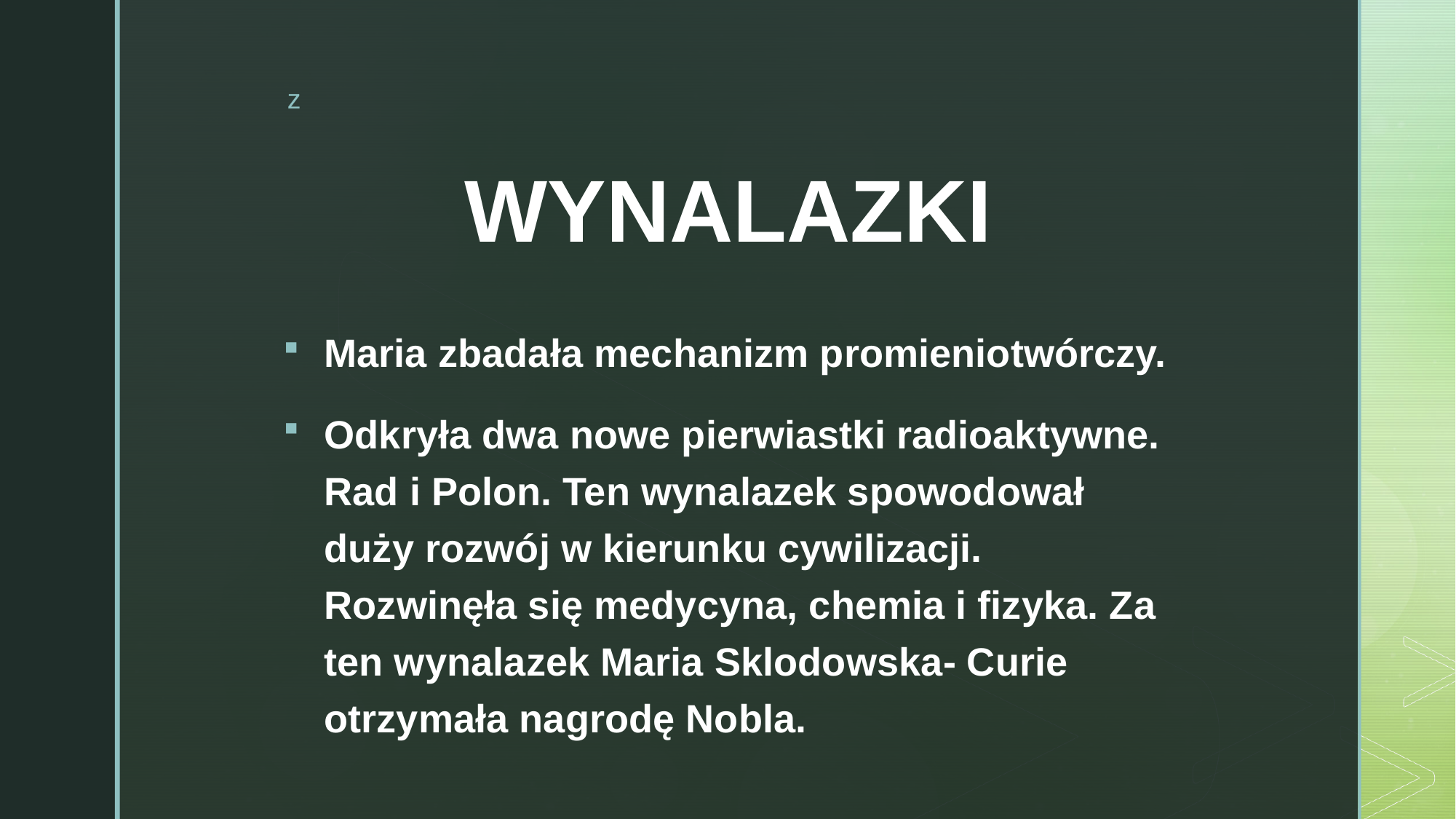

# WYNALAZKI
Maria zbadała mechanizm promieniotwórczy.
Odkryła dwa nowe pierwiastki radioaktywne. Rad i Polon. Ten wynalazek spowodował duży rozwój w kierunku cywilizacji. Rozwinęła się medycyna, chemia i fizyka. Za ten wynalazek Maria Sklodowska- Curie otrzymała nagrodę Nobla.